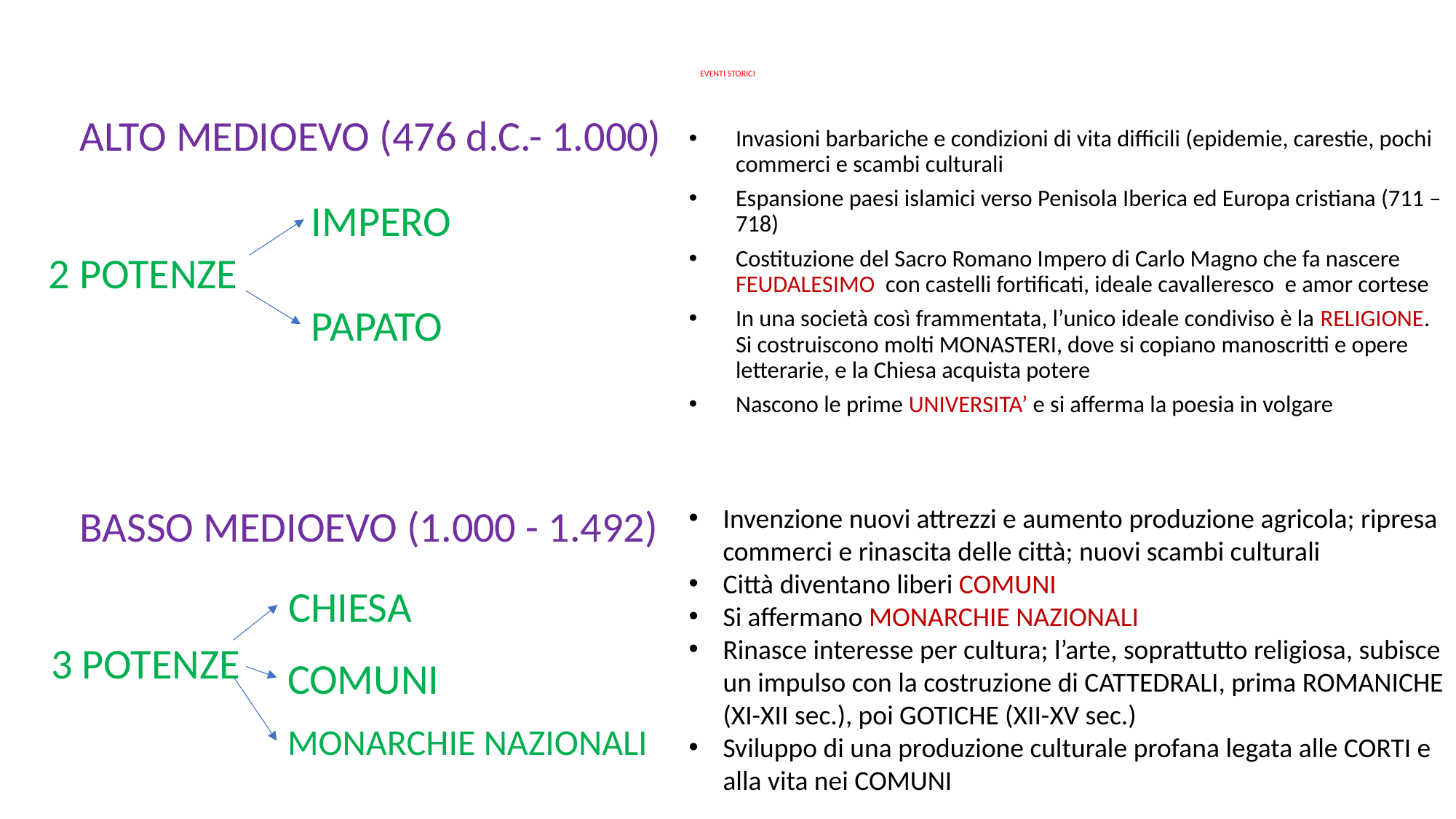

# EVENTI STORICI
ALTO MEDIOEVO (476 d.C.- 1.000)
Invasioni barbariche e condizioni di vita difficili (epidemie, carestie, pochi commerci e scambi culturali
Espansione paesi islamici verso Penisola Iberica ed Europa cristiana (711 – 718)
Costituzione del Sacro Romano Impero di Carlo Magno che fa nascere FEUDALESIMO  con castelli fortificati, ideale cavalleresco  e amor cortese
In una società così frammentata, l’unico ideale condiviso è la RELIGIONE. Si costruiscono molti MONASTERI, dove si copiano manoscritti e opere letterarie, e la Chiesa acquista potere
Nascono le prime UNIVERSITA’ e si afferma la poesia in volgare
IMPERO
2 POTENZE
PAPATO
BASSO MEDIOEVO (1.000 - 1.492)
Invenzione nuovi attrezzi e aumento produzione agricola; ripresa commerci e rinascita delle città; nuovi scambi culturali
Città diventano liberi COMUNI
Si affermano MONARCHIE NAZIONALI
Rinasce interesse per cultura; l’arte, soprattutto religiosa, subisce un impulso con la costruzione di CATTEDRALI, prima ROMANICHE (XI-XII sec.), poi GOTICHE (XII-XV sec.)
Sviluppo di una produzione culturale profana legata alle CORTI e alla vita nei COMUNI
CHIESA
3 POTENZE
COMUNI
MONARCHIE NAZIONALI